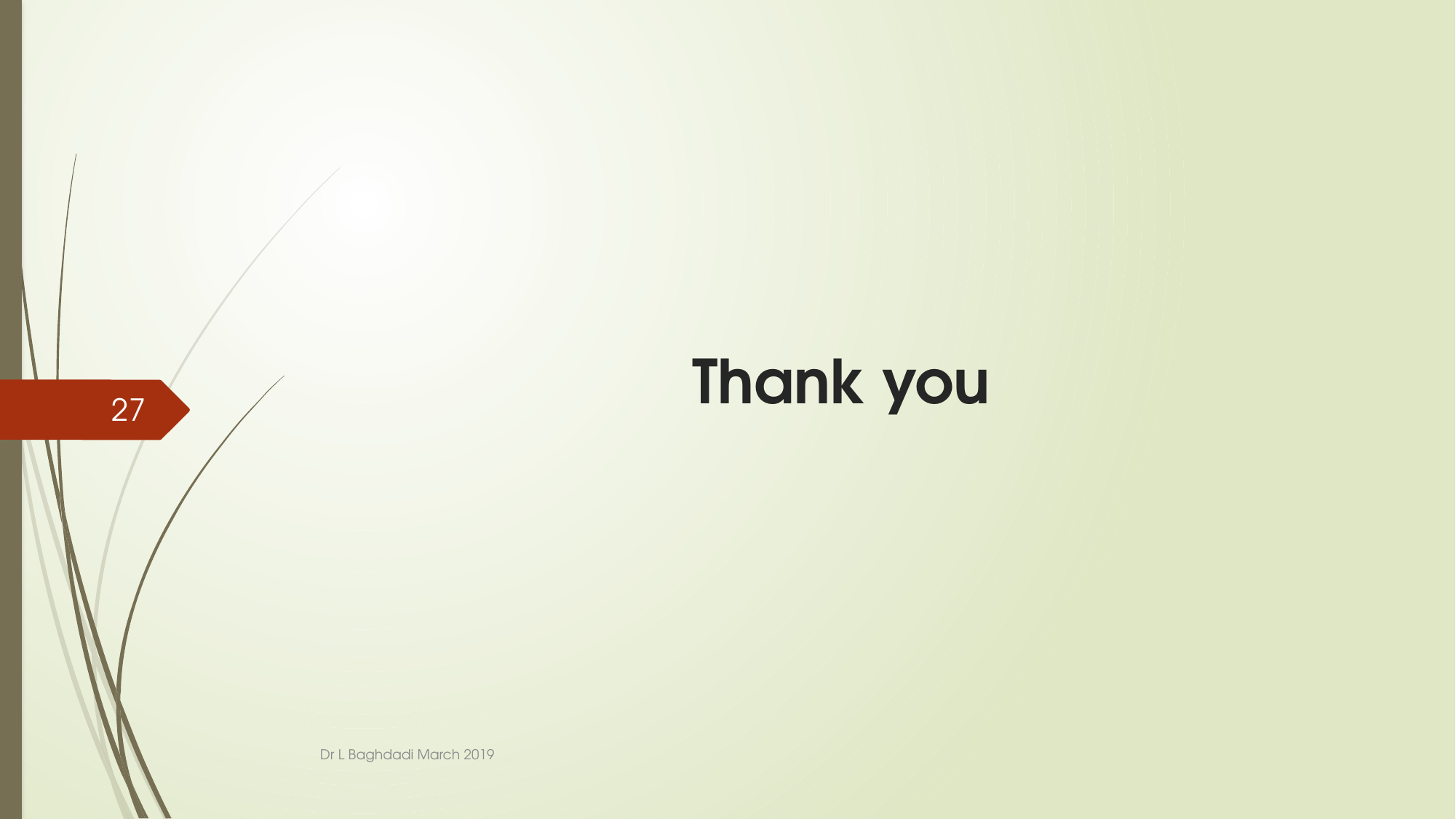

# Thank you
27

Dr L Baghdadi March 2019